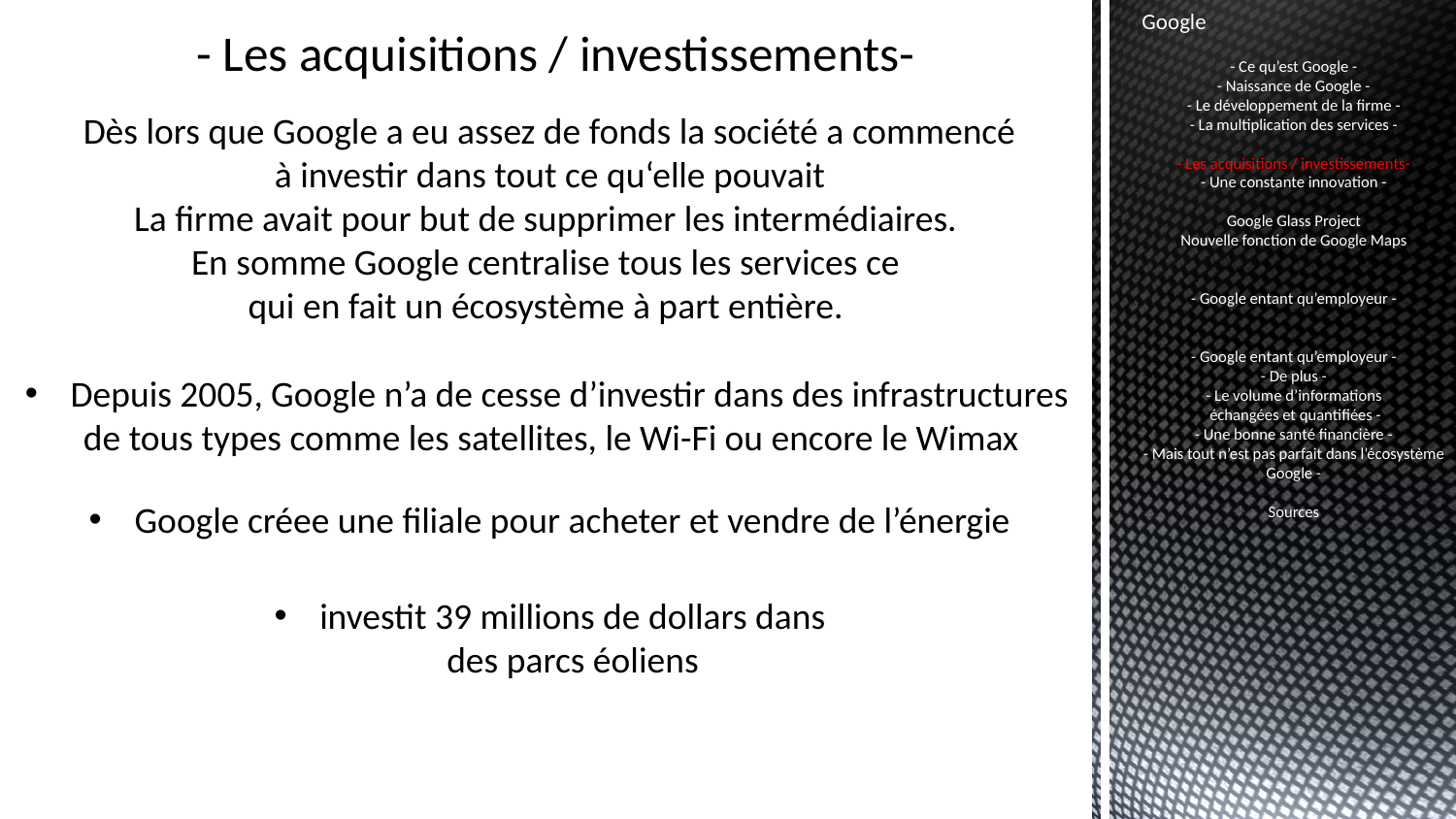

Google

- Ce qu’est Google -
- Naissance de Google -
- Le développement de la firme -
- La multiplication des services -

- Les acquisitions / investissements-
- Une constante innovation -

Google Glass Project
Nouvelle fonction de Google Maps
- Google entant qu’employeur -
- Google entant qu’employeur -
- De plus -
- Le volume d’informations
 échangées et quantifiées -
- Une bonne santé financière -
- Mais tout n’est pas parfait dans l’écosystème Google -

Sources

# - Les acquisitions / investissements-
Dès lors que Google a eu assez de fonds la société a commencé
à investir dans tout ce qu‘elle pouvait
La firme avait pour but de supprimer les intermédiaires.
En somme Google centralise tous les services ce
qui en fait un écosystème à part entière.
Depuis 2005, Google n’a de cesse d’investir dans des infrastructures
de tous types comme les satellites, le Wi-Fi ou encore le Wimax
Google créee une filiale pour acheter et vendre de l’énergie

investit 39 millions de dollars dans des parcs éoliens